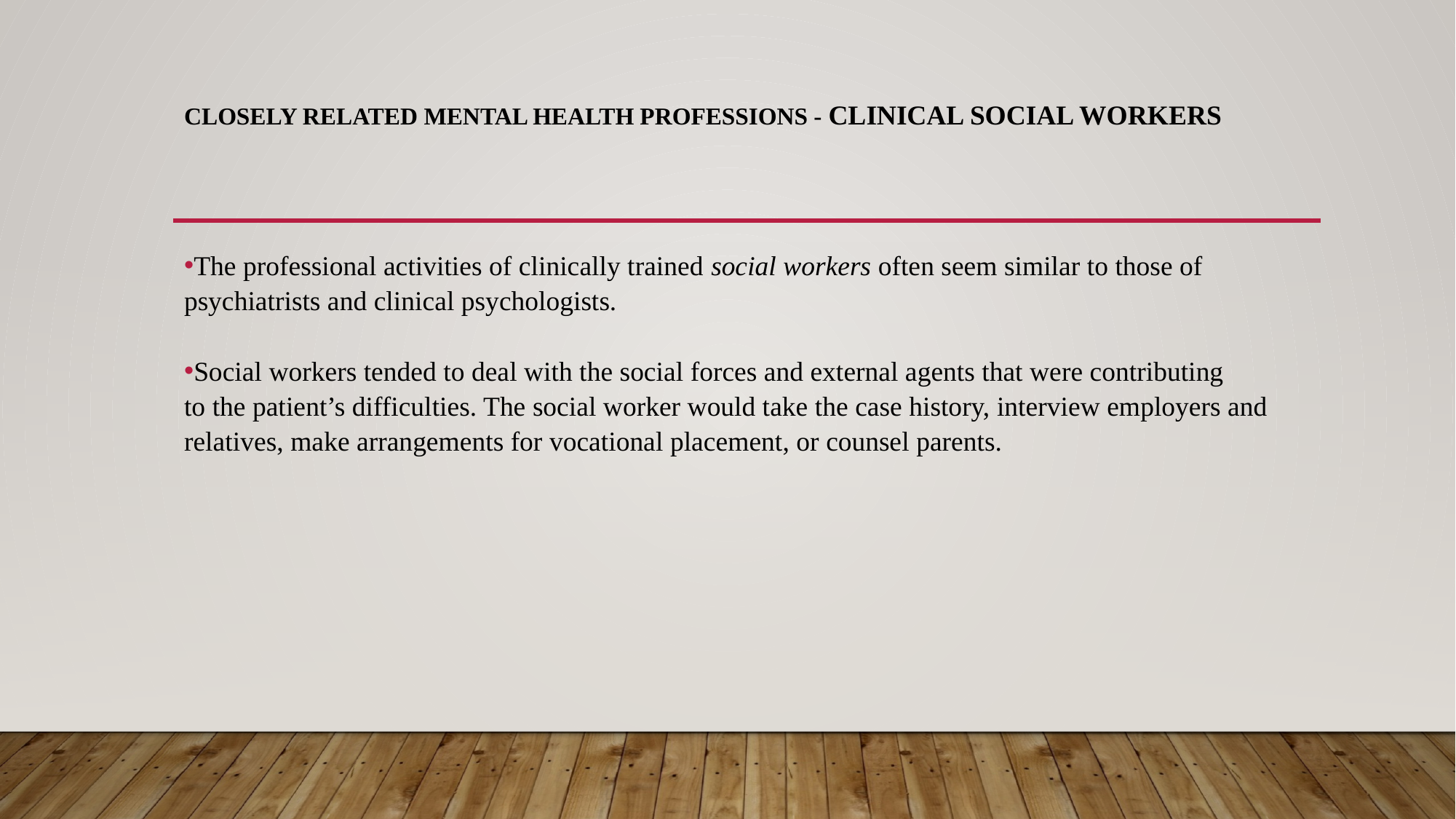

# Closely Related Mental Health Professions - Clinical Social Workers
The professional activities of clinically trained social workers often seem similar to those of psychiatrists and clinical psychologists.

Social workers tended to deal with the social forces and external agents that were contributing
to the patient’s difficulties. The social worker would take the case history, interview employers and relatives, make arrangements for vocational placement, or counsel parents.